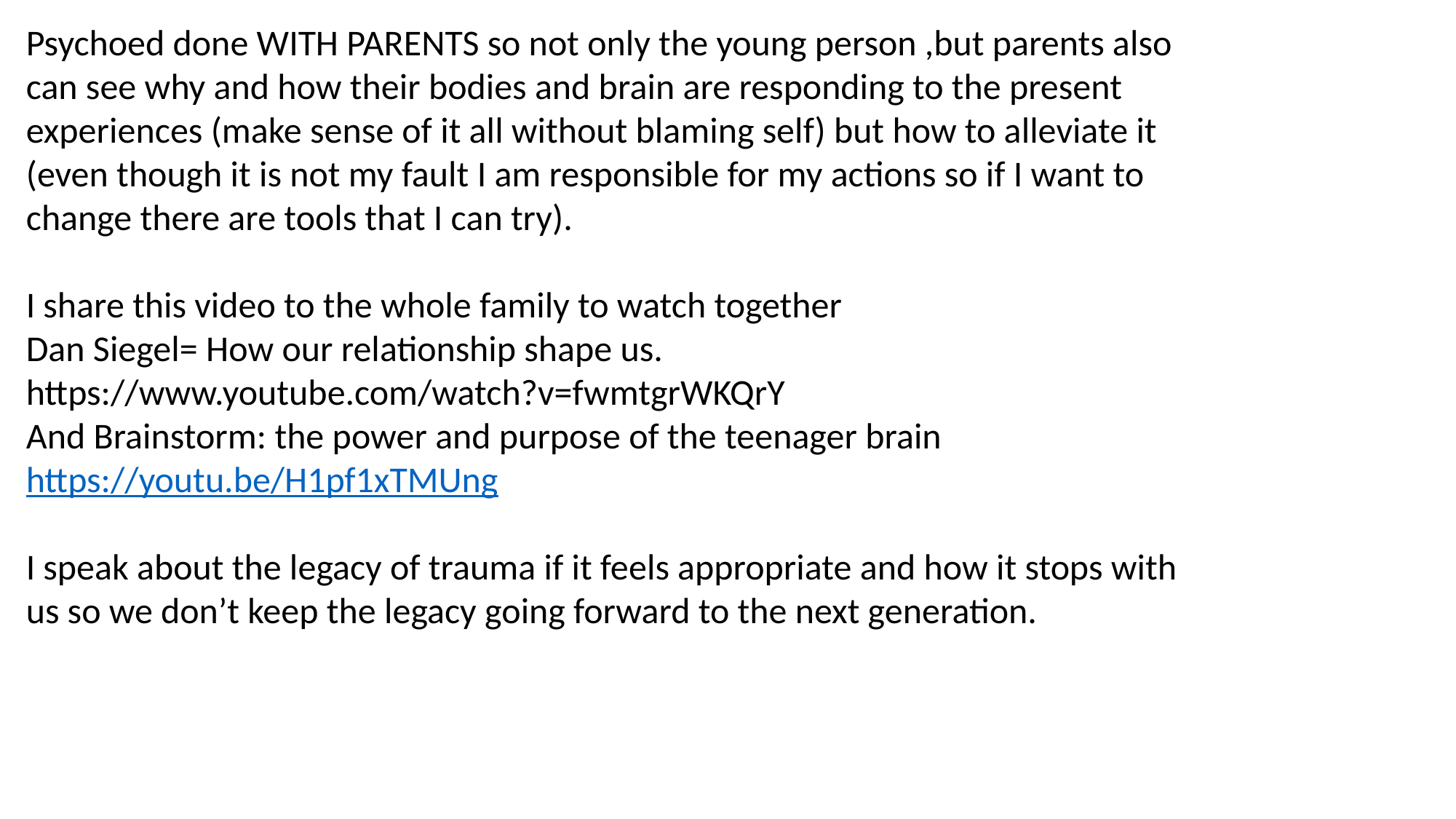

Psychoed done WITH PARENTS so not only the young person ,but parents also can see why and how their bodies and brain are responding to the present experiences (make sense of it all without blaming self) but how to alleviate it (even though it is not my fault I am responsible for my actions so if I want to change there are tools that I can try).

I share this video to the whole family to watch together
Dan Siegel= How our relationship shape us.
https://www.youtube.com/watch?v=fwmtgrWKQrY
And Brainstorm: the power and purpose of the teenager brain
https://youtu.be/H1pf1xTMUng

I speak about the legacy of trauma if it feels appropriate and how it stops with us so we don’t keep the legacy going forward to the next generation.